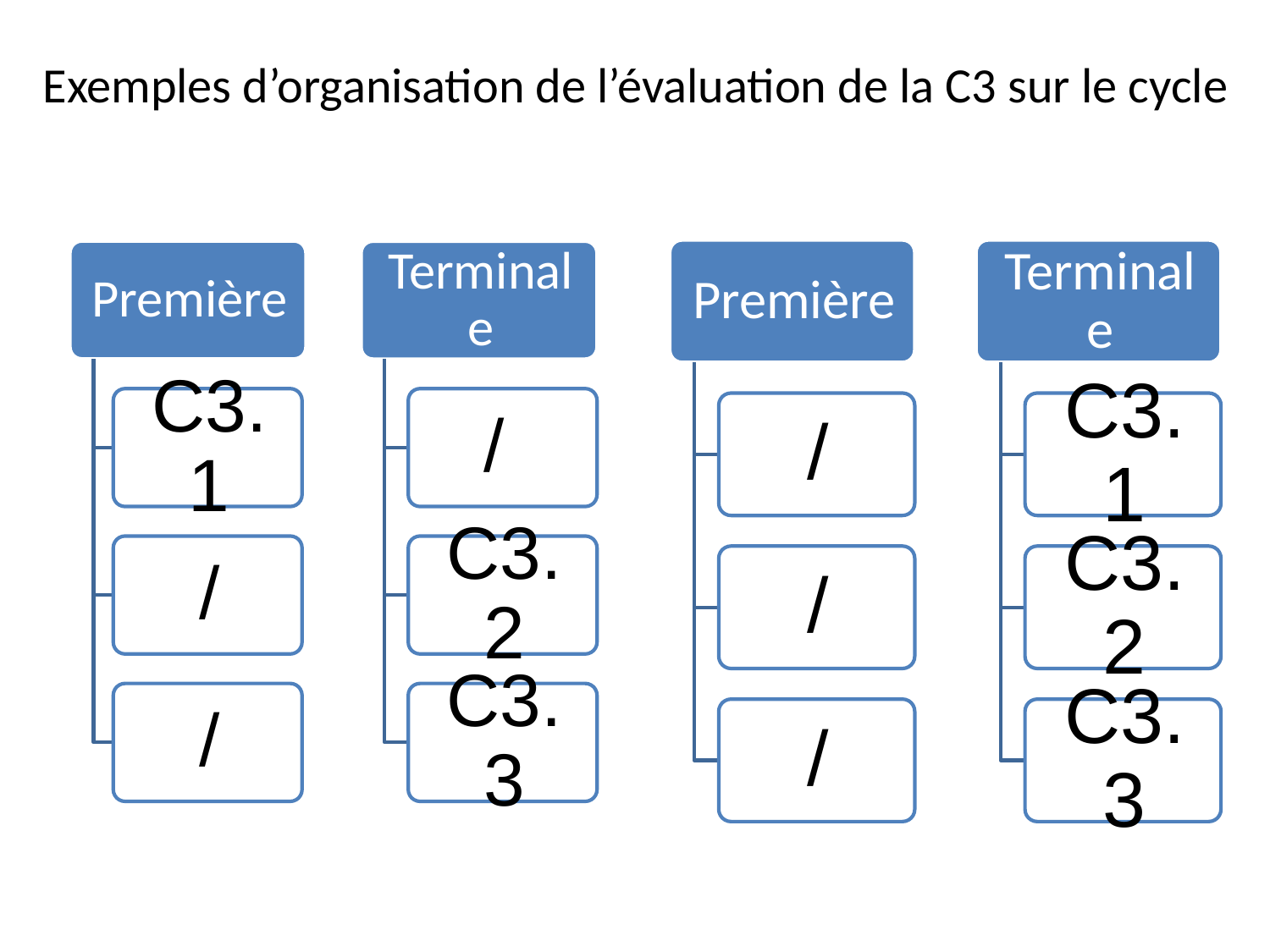

Exemples d’organisation de l’évaluation de la C3 sur le cycle
Première
/
/
/
Terminale
C3.1
C3.2
C3.3
Première
C3.1
/
/
Terminale
/
C3.2
C3.3